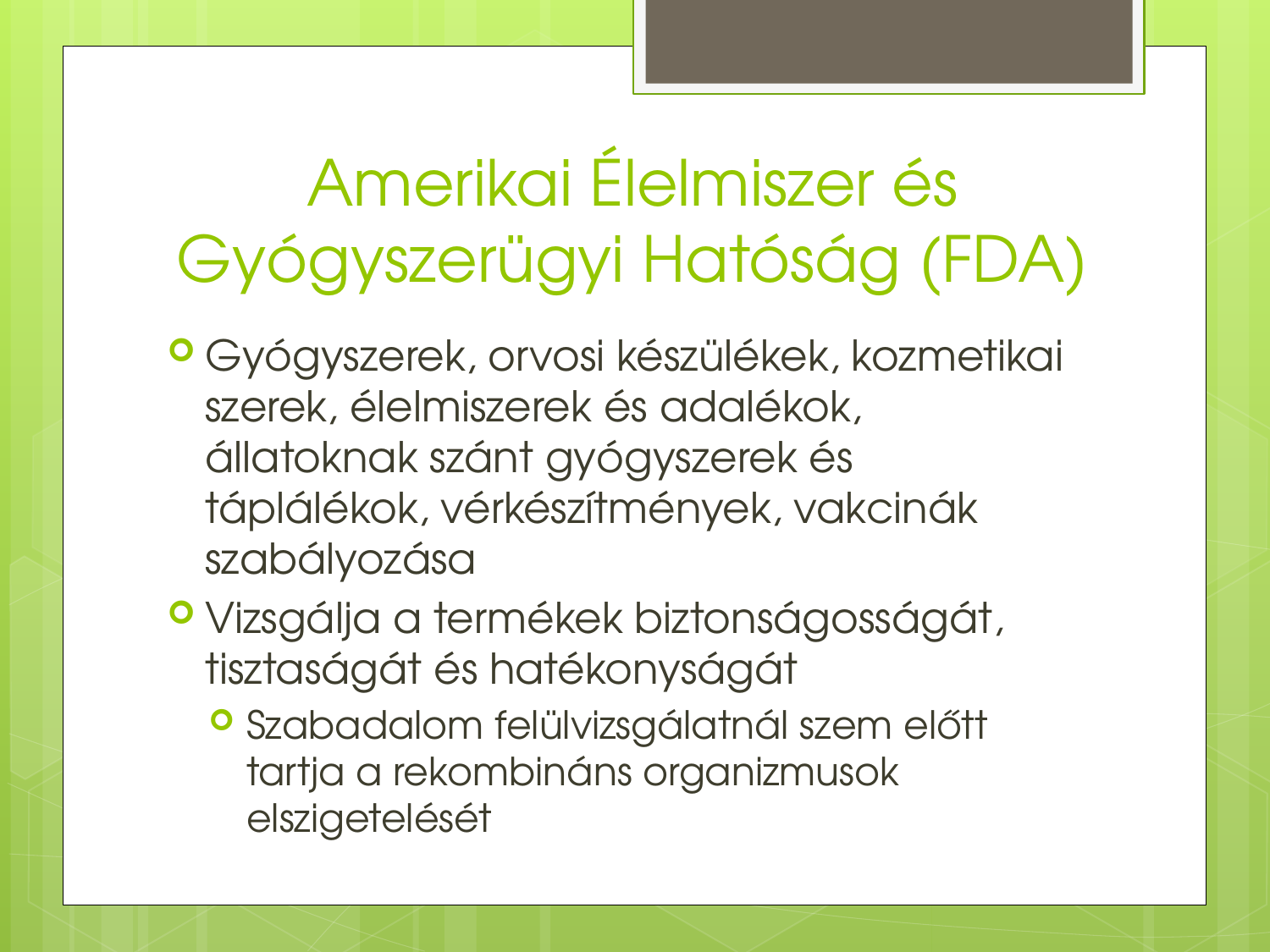

# Amerikai Élelmiszer és Gyógyszerügyi Hatóság (FDA)
Gyógyszerek, orvosi készülékek, kozmetikai szerek, élelmiszerek és adalékok, állatoknak szánt gyógyszerek és táplálékok, vérkészítmények, vakcinák szabályozása
Vizsgálja a termékek biztonságosságát, tisztaságát és hatékonyságát
Szabadalom felülvizsgálatnál szem előtt tartja a rekombináns organizmusok elszigetelését